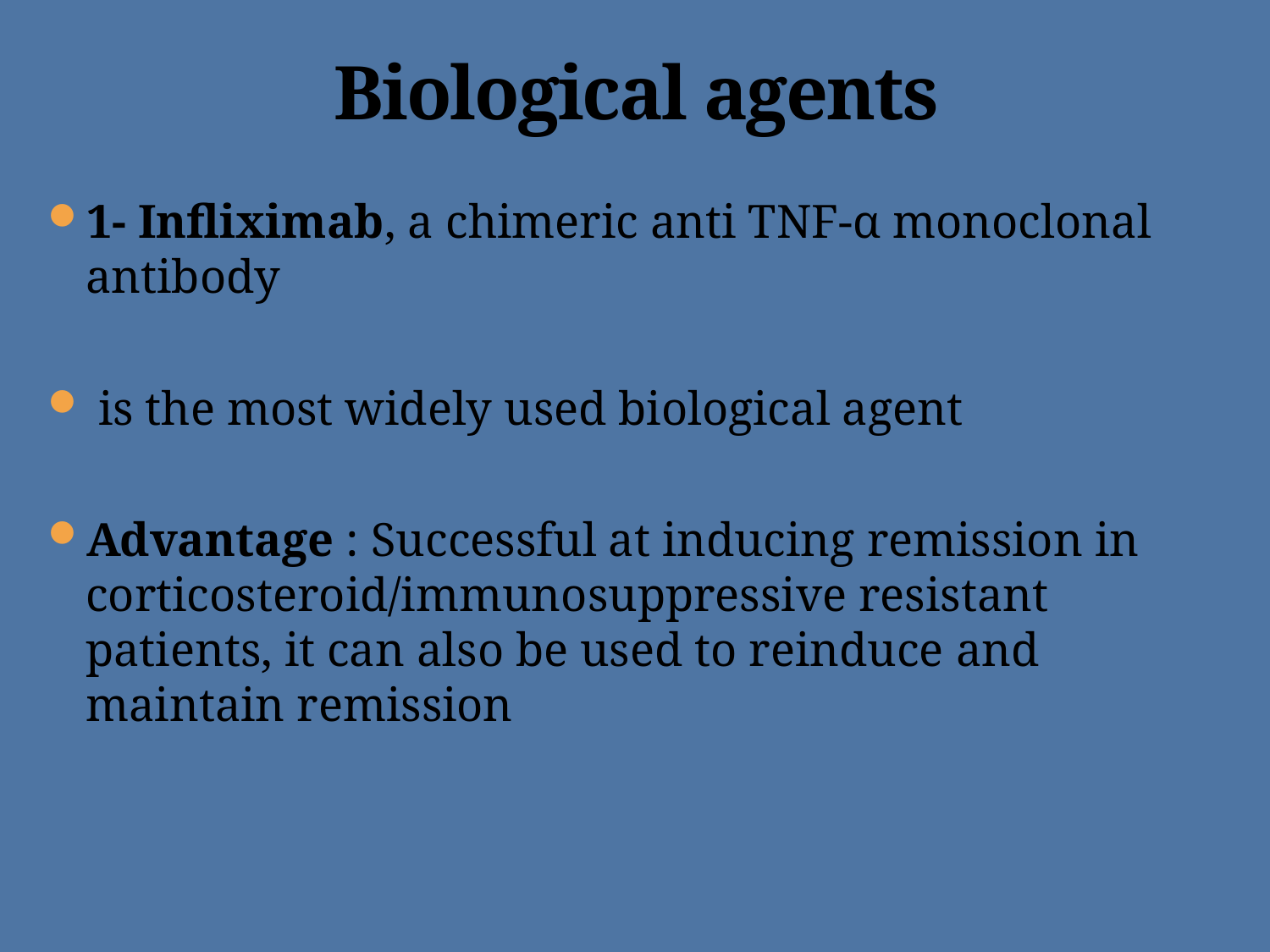

# Biological agents
1- Infliximab, a chimeric anti TNF-α monoclonal antibody

 is the most widely used biological agent

Advantage : Successful at inducing remission in corticosteroid/immunosuppressive resistant patients, it can also be used to reinduce and maintain remission